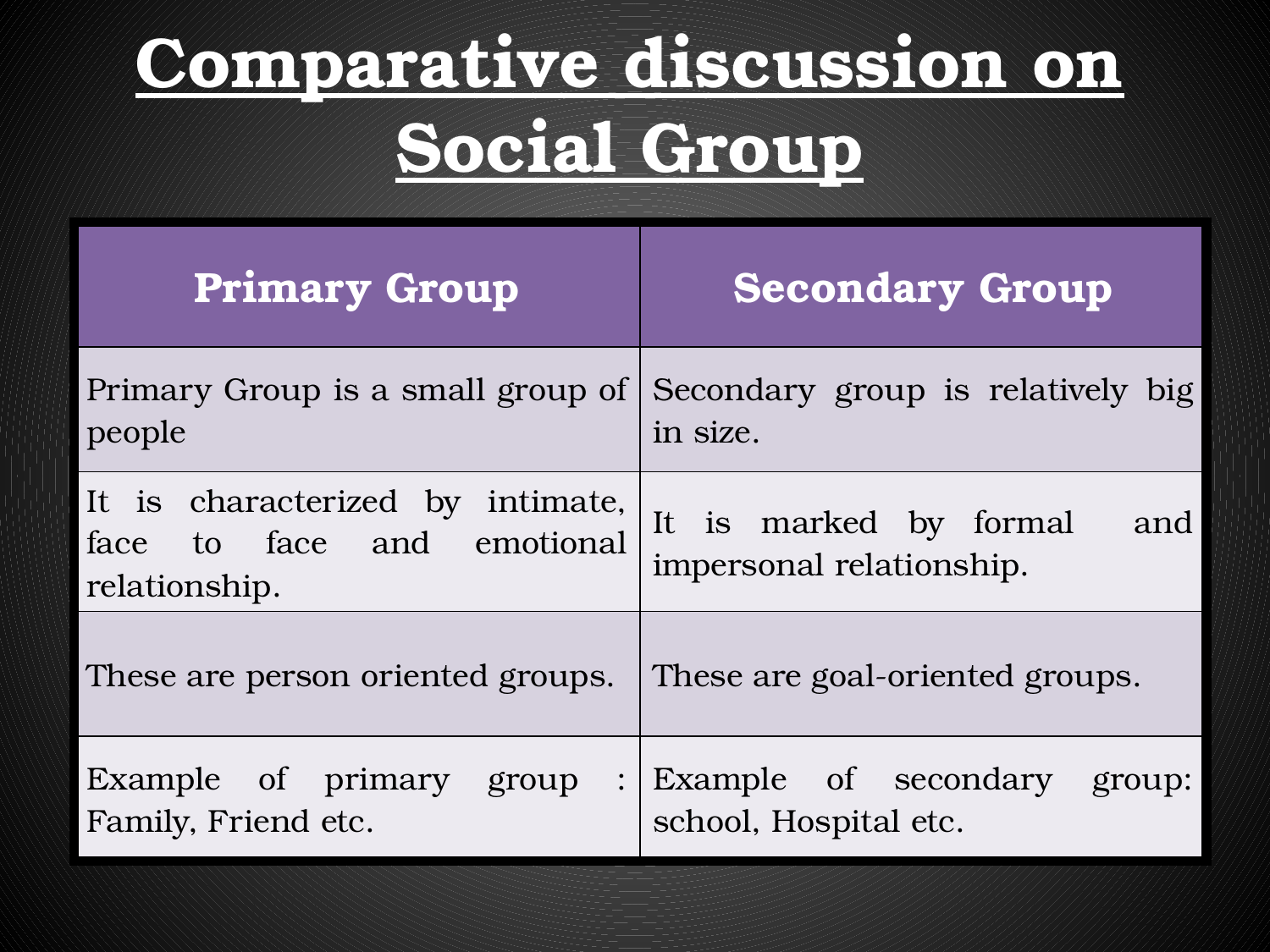

Comparative discussion on Social Group
| Primary Group | Secondary Group |
| --- | --- |
| Primary Group is a small group of people | Secondary group is relatively big in size. |
| It is characterized by intimate, face to face and emotional relationship. | It is marked by formal and impersonal relationship. |
| These are person oriented groups. | These are goal-oriented groups. |
| Example of primary group : Family, Friend etc. | Example of secondary group: school, Hospital etc. |